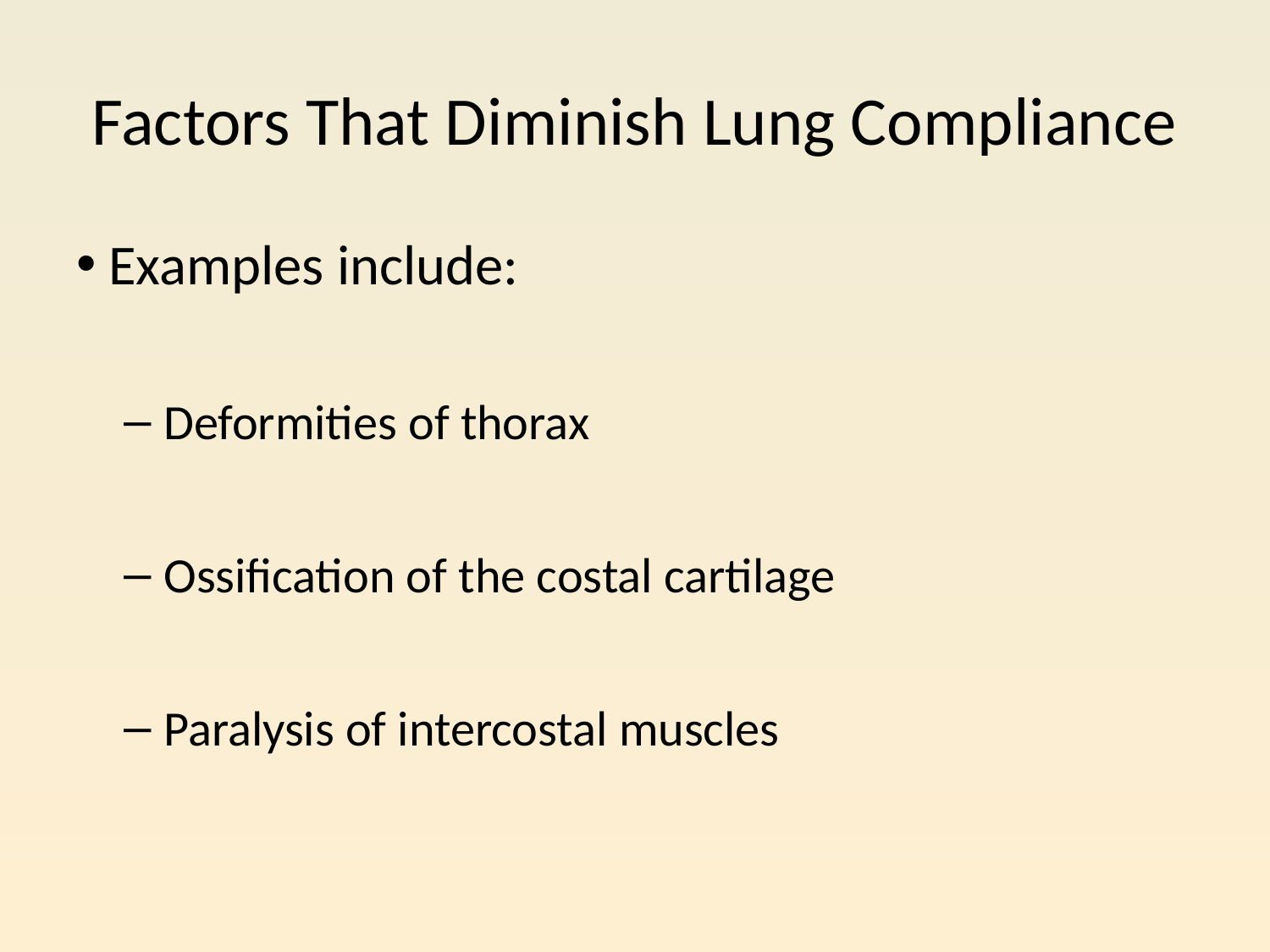

# Factors That Diminish Lung Compliance
Examples include:

Deformities of thorax

Ossification of the costal cartilage

Paralysis of intercostal muscles